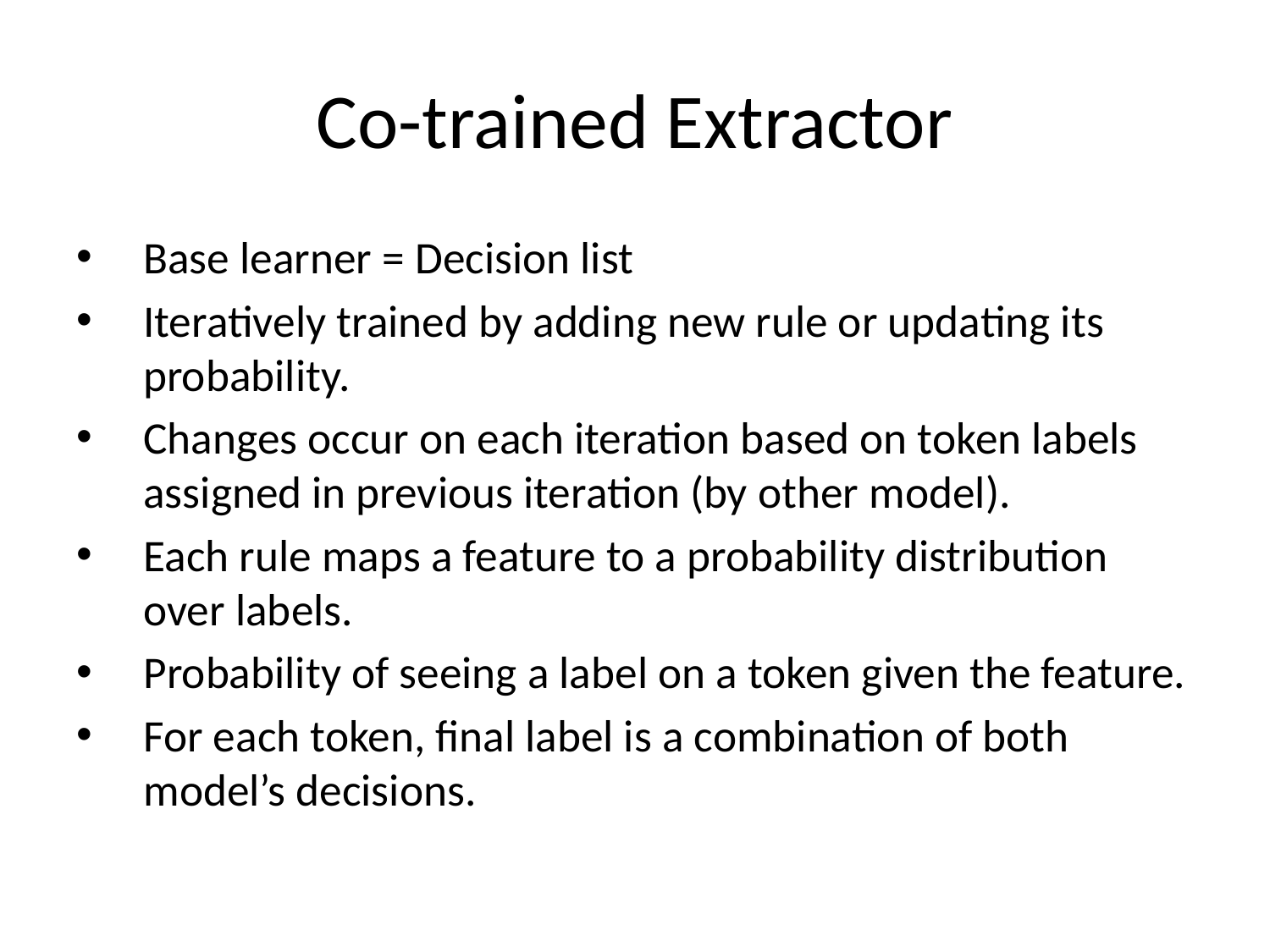

# Co-trained Extractor
Base learner = Decision list
Iteratively trained by adding new rule or updating its probability.
Changes occur on each iteration based on token labels assigned in previous iteration (by other model).
Each rule maps a feature to a probability distribution over labels.
Probability of seeing a label on a token given the feature.
For each token, final label is a combination of both model’s decisions.